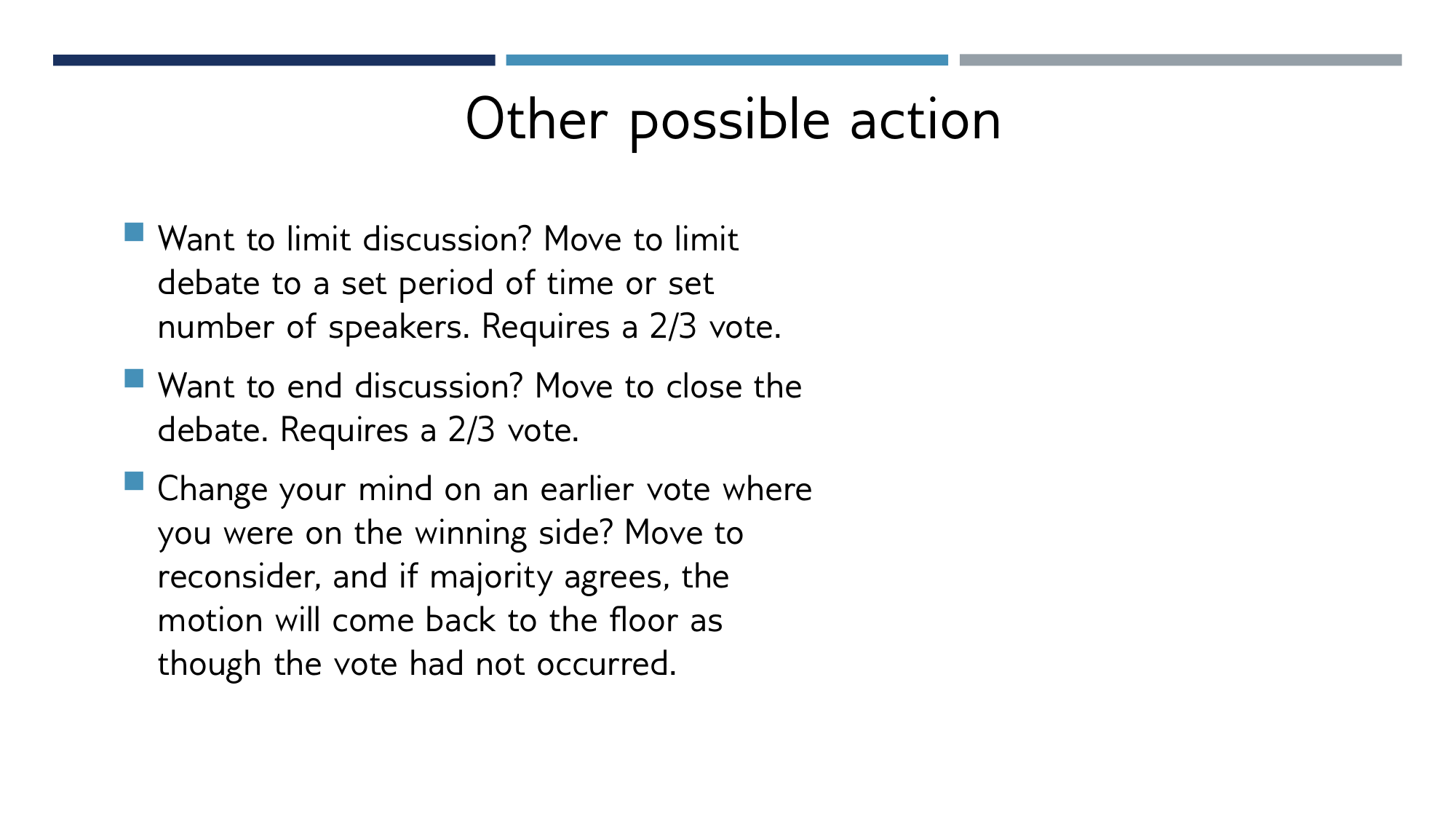

Other possible action
Want to limit discussion? Move to limit debate to a set period of time or set number of speakers. Requires a 2/3 vote.
Want to end discussion? Move to close the debate. Requires a 2/3 vote.
Change your mind on an earlier vote where you were on the winning side? Move to reconsider, and if majority agrees, the motion will come back to the floor as though the vote had not occurred.